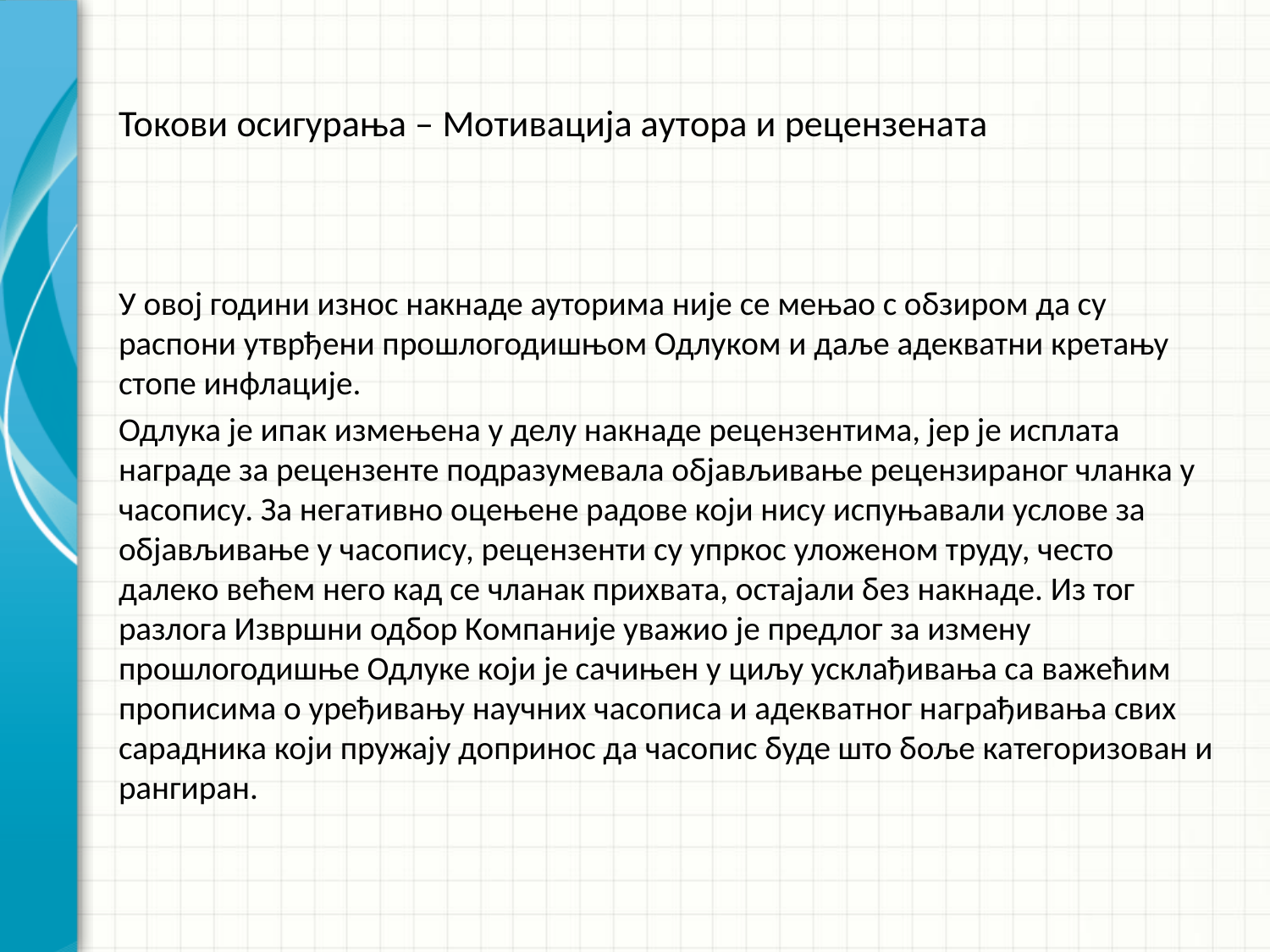

# Toкови oсигурања – Moтивaциja aутoрa и рeцeнзeнaтa

У овој години износ накнаде ауторима није се мењао с обзиром да су распони утврђени прошлогодишњом Одлуком и даље адекватни кретању стопе инфлације.
Одлука је ипак измењена у делу накнаде рецензентима, јер је исплата награде за рецензенте подразумевала објављивање рецензираног чланка у часопису. За негативно оцењене радове који нису испуњавали услове за објављивање у часопису, рецензенти су упркос уложеном труду, често далеко већем него кад се чланак прихвата, остајали без накнаде. Из тог разлога Извршни одбор Компаније уважио је предлог за измену прошлогодишње Одлуке који је сачињен у циљу усклађивања са важећим прописима о уређивању научних часописа и адекватног награђивања свих сарадника који пружају допринос да часопис буде што боље категоризован и рангиран.